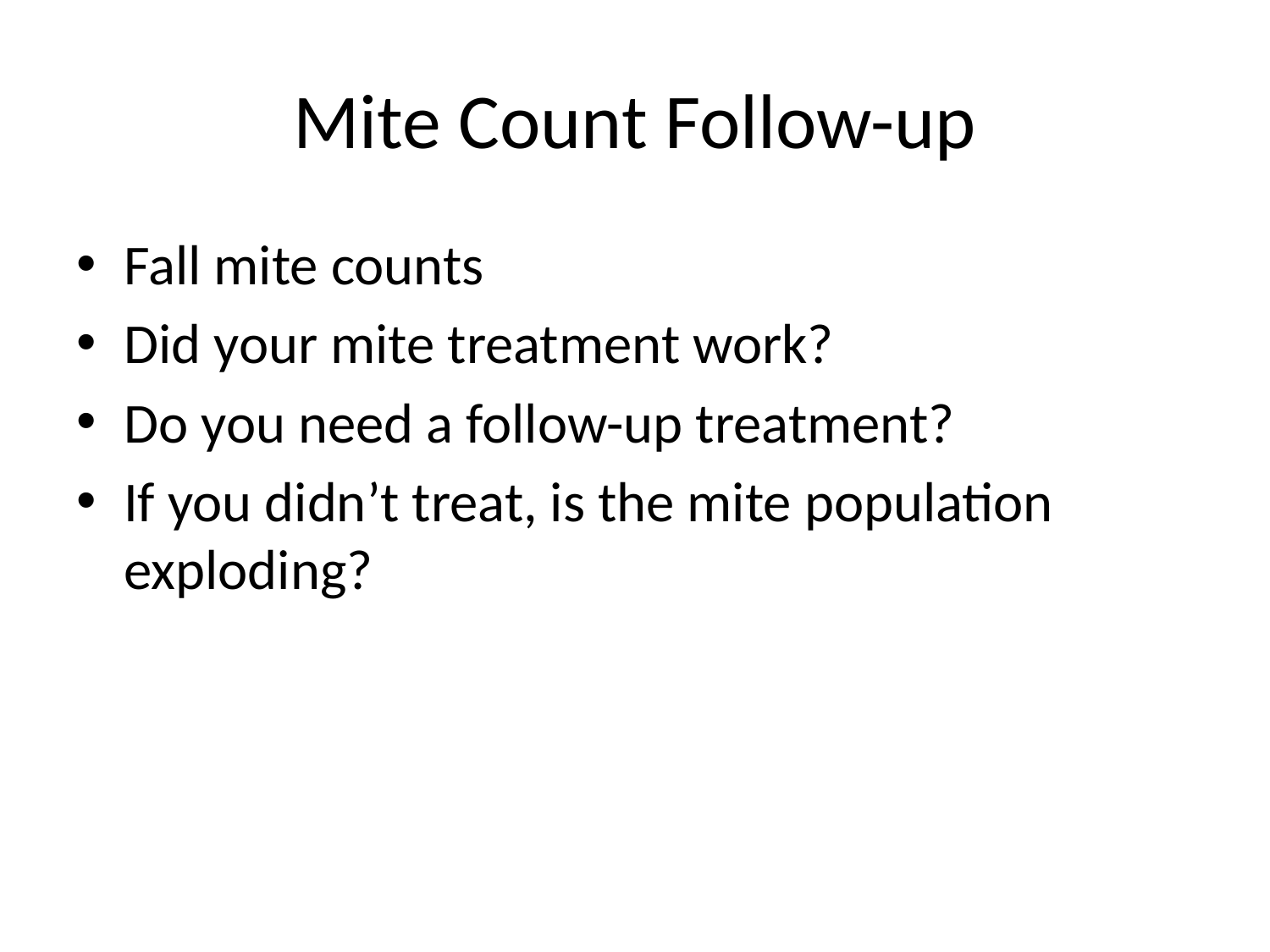

# Mite Count Follow-up
Fall mite counts
Did your mite treatment work?
Do you need a follow-up treatment?
If you didn’t treat, is the mite population exploding?